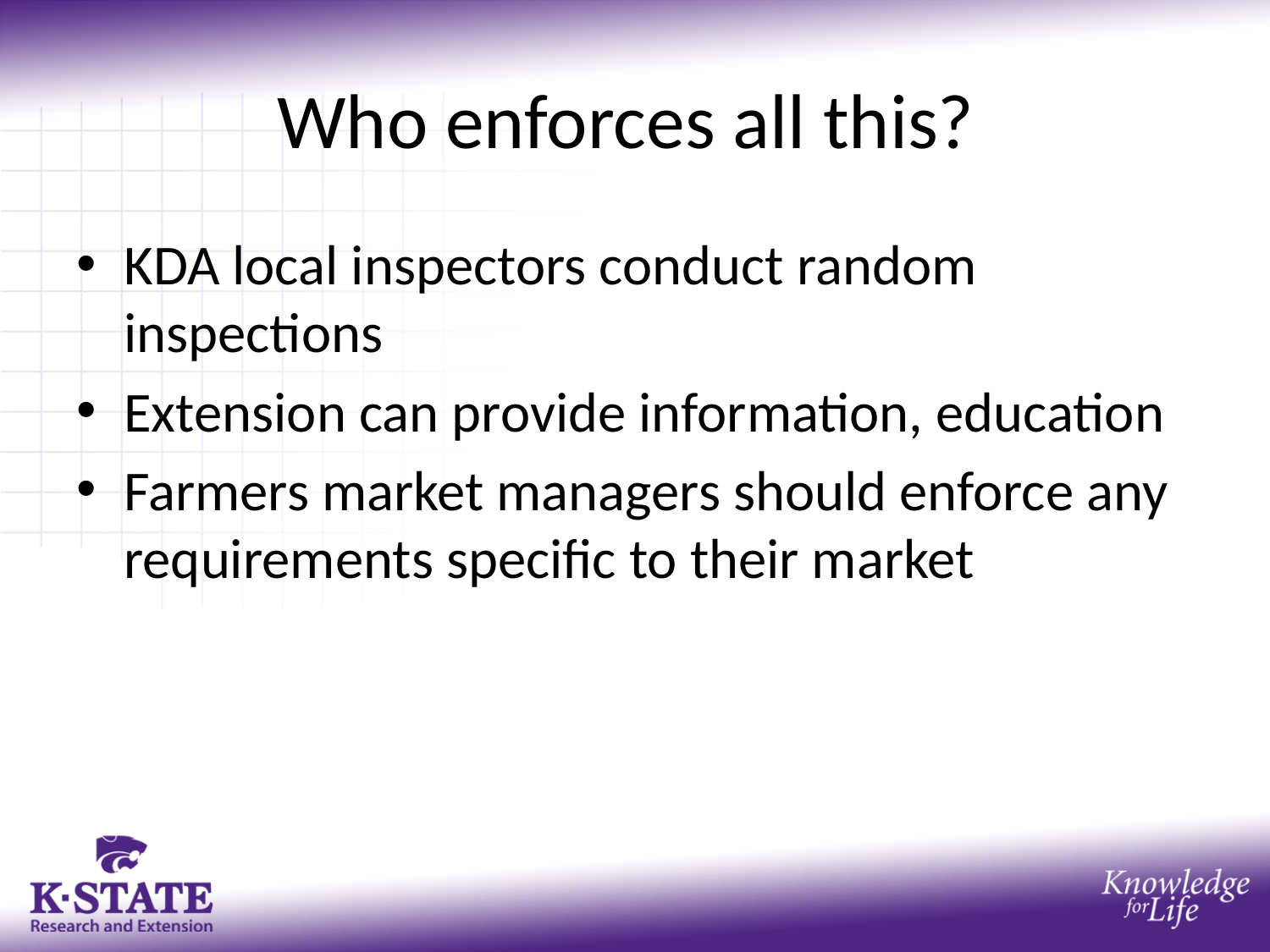

# Who enforces all this?
KDA local inspectors conduct random inspections
Extension can provide information, education
Farmers market managers should enforce any requirements specific to their market